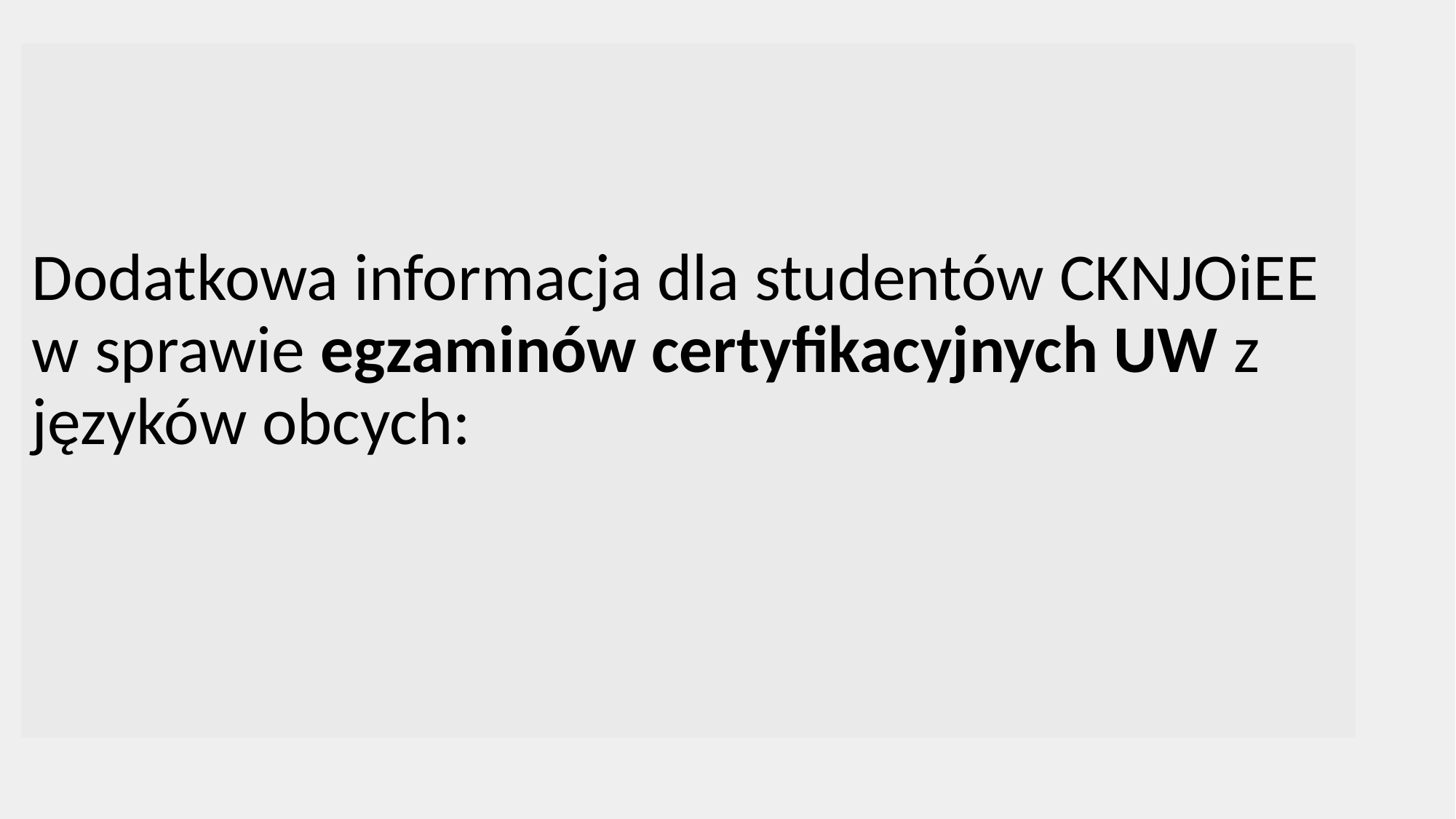

# Dodatkowa informacja dla studentów CKNJOiEE w sprawie egzaminów certyfikacyjnych UW z języków obcych: